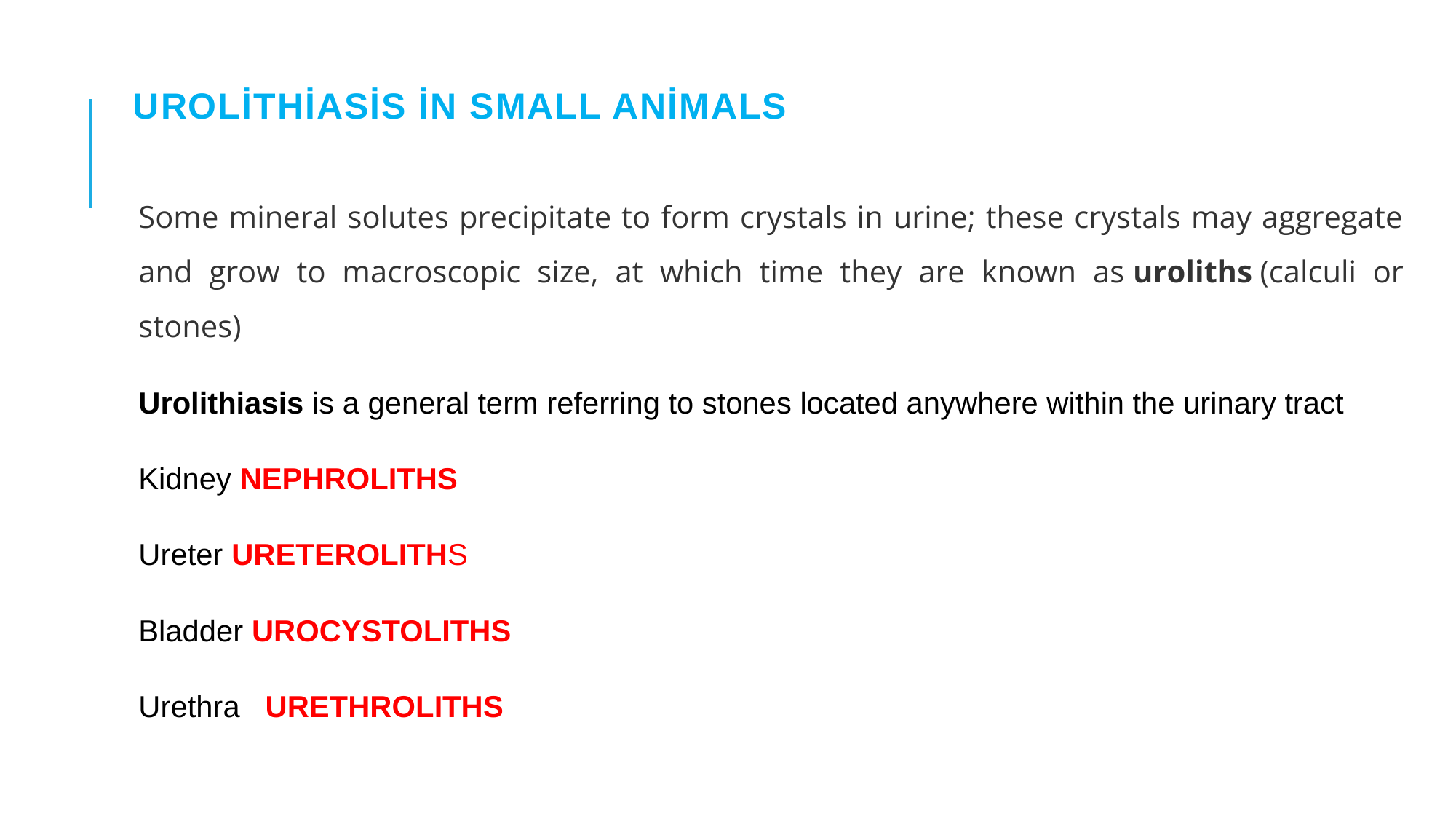

# Urolithiasis in Small Animals
Some mineral solutes precipitate to form crystals in urine; these crystals may aggregate and grow to macroscopic size, at which time they are known as uroliths (calculi or stones)
Urolithiasis is a general term referring to stones located anywhere within the urinary tract
Kidney NEPHROLITHS
Ureter URETEROLITHS
Bladder UROCYSTOLITHS
Urethra   URETHROLITHS